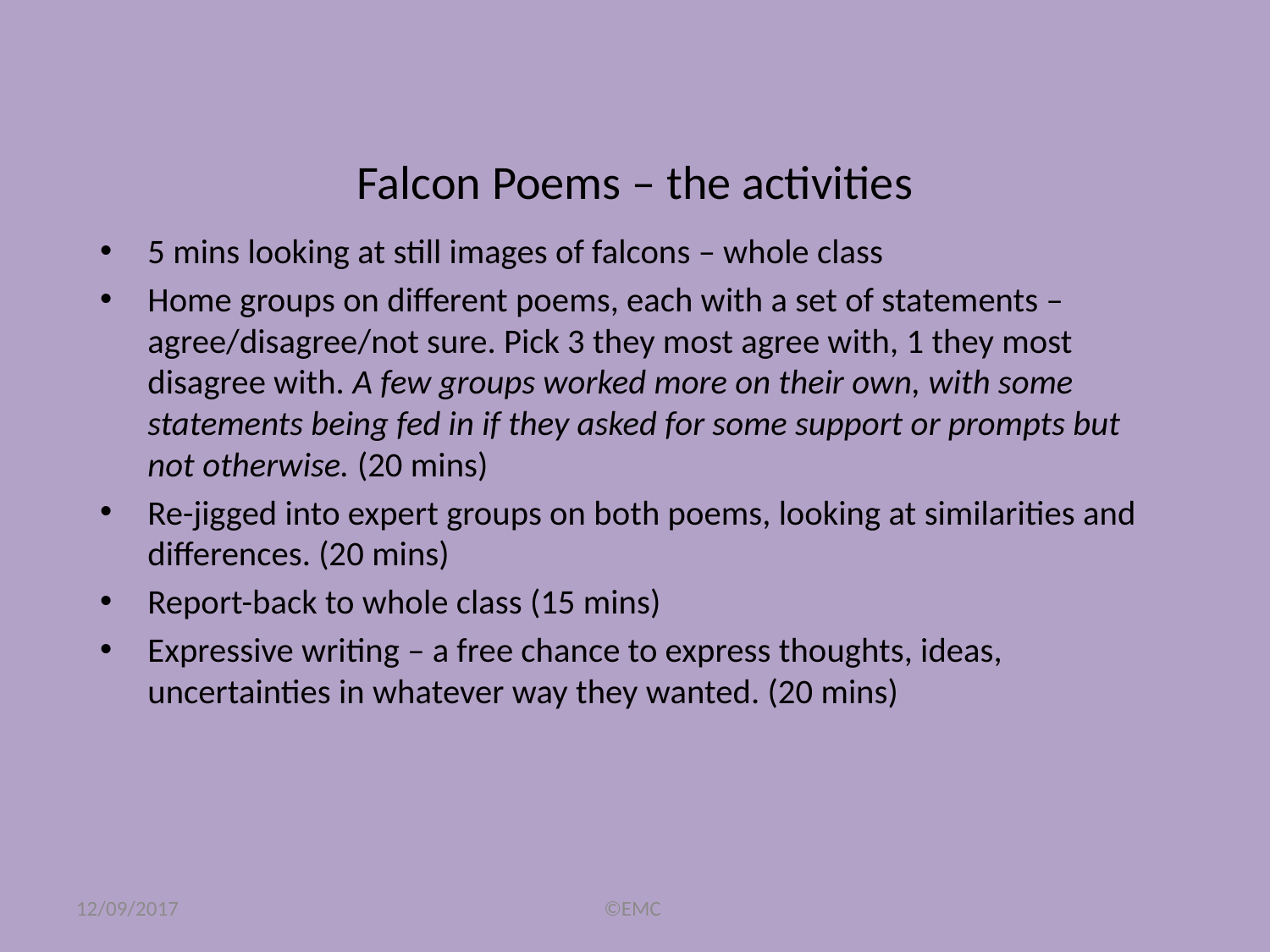

# Falcon Poems – the activities
5 mins looking at still images of falcons – whole class
Home groups on different poems, each with a set of statements – agree/disagree/not sure. Pick 3 they most agree with, 1 they most disagree with. A few groups worked more on their own, with some statements being fed in if they asked for some support or prompts but not otherwise. (20 mins)
Re-jigged into expert groups on both poems, looking at similarities and differences. (20 mins)
Report-back to whole class (15 mins)
Expressive writing – a free chance to express thoughts, ideas, uncertainties in whatever way they wanted. (20 mins)
12/09/2017
©EMC